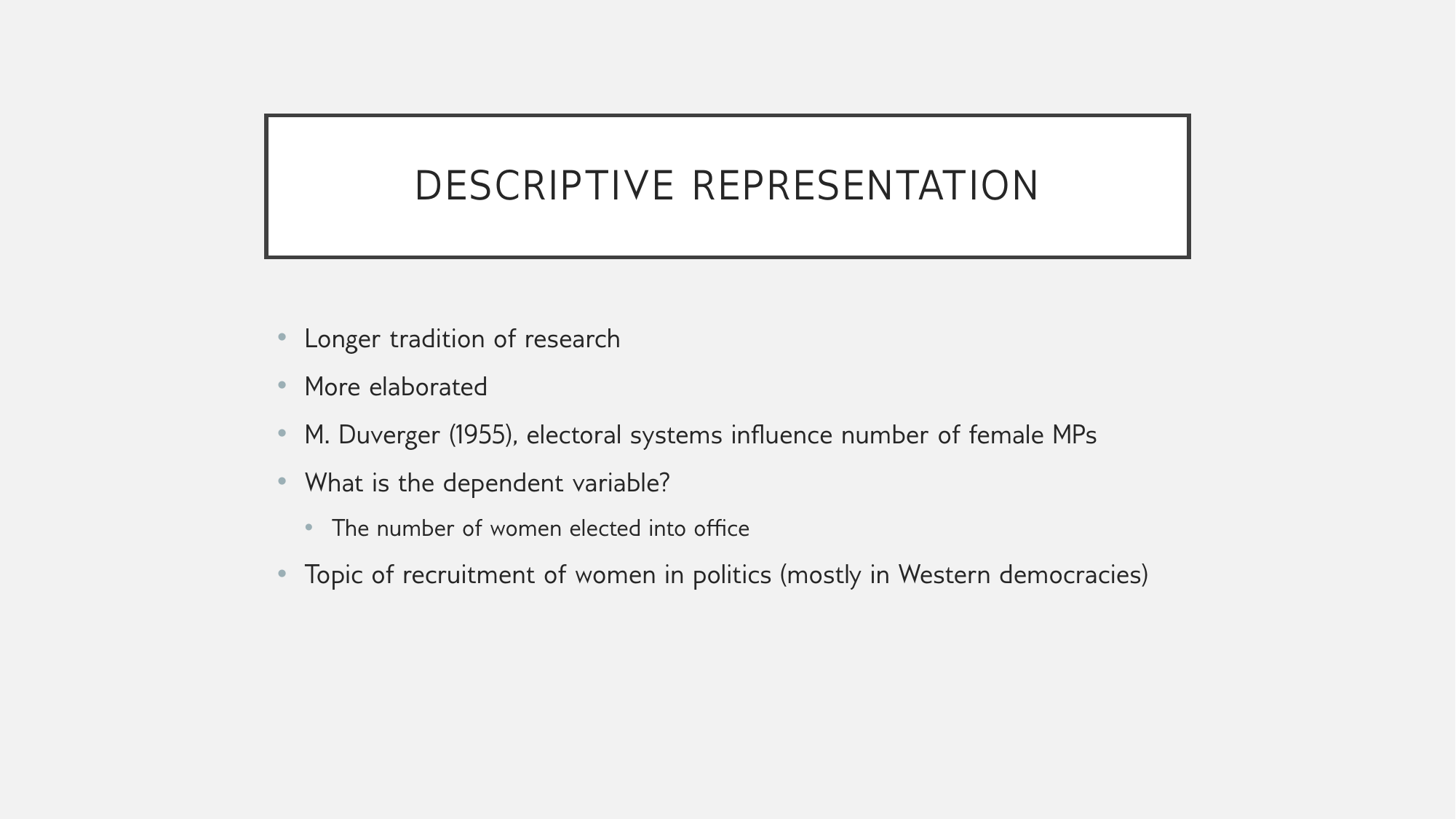

# Descriptive representation
Longer tradition of research
More elaborated
M. Duverger (1955), electoral systems influence number of female MPs
What is the dependent variable?
The number of women elected into office
Topic of recruitment of women in politics (mostly in Western democracies)